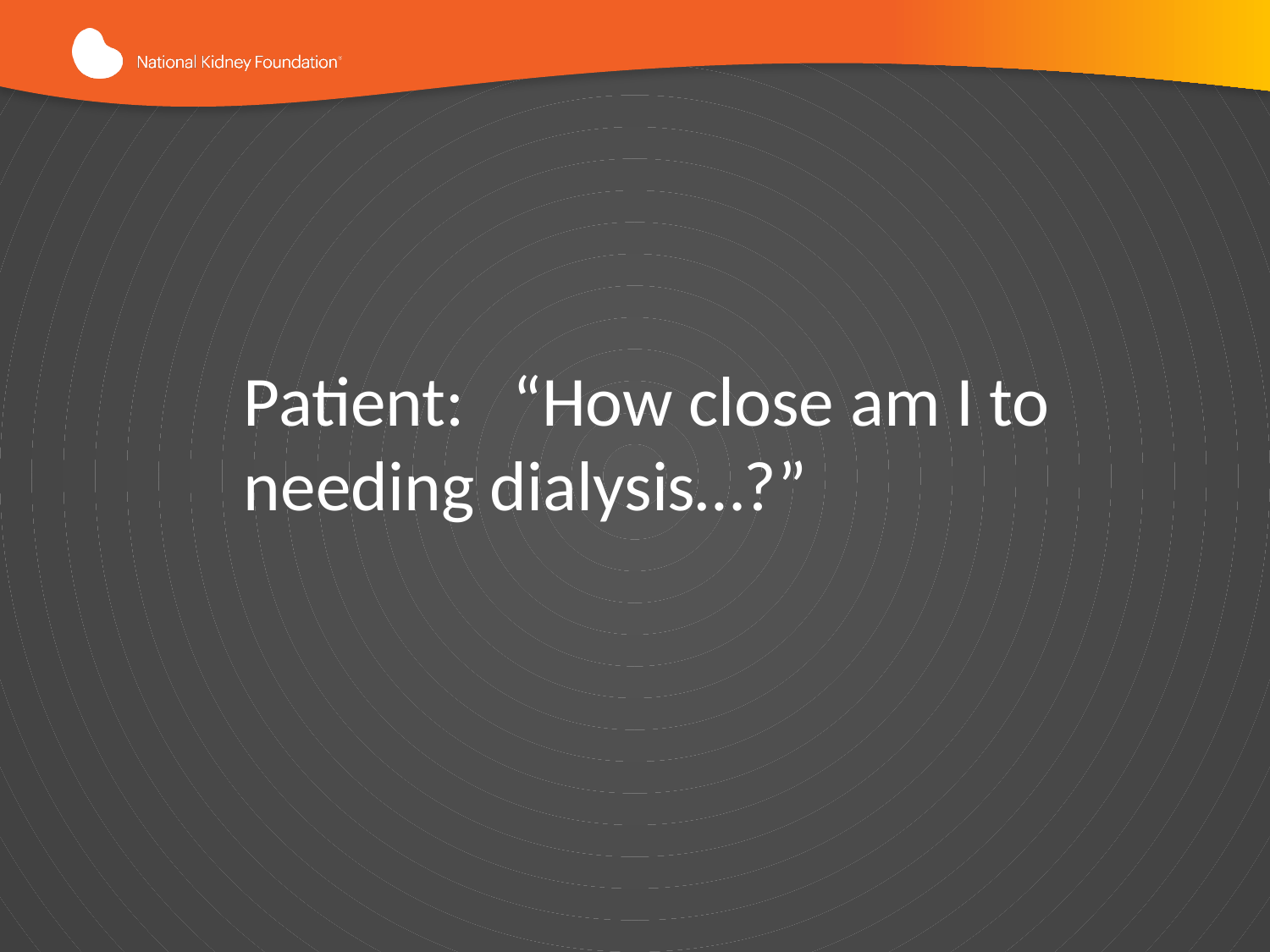

Patient:   “How close am I to needing dialysis…?”